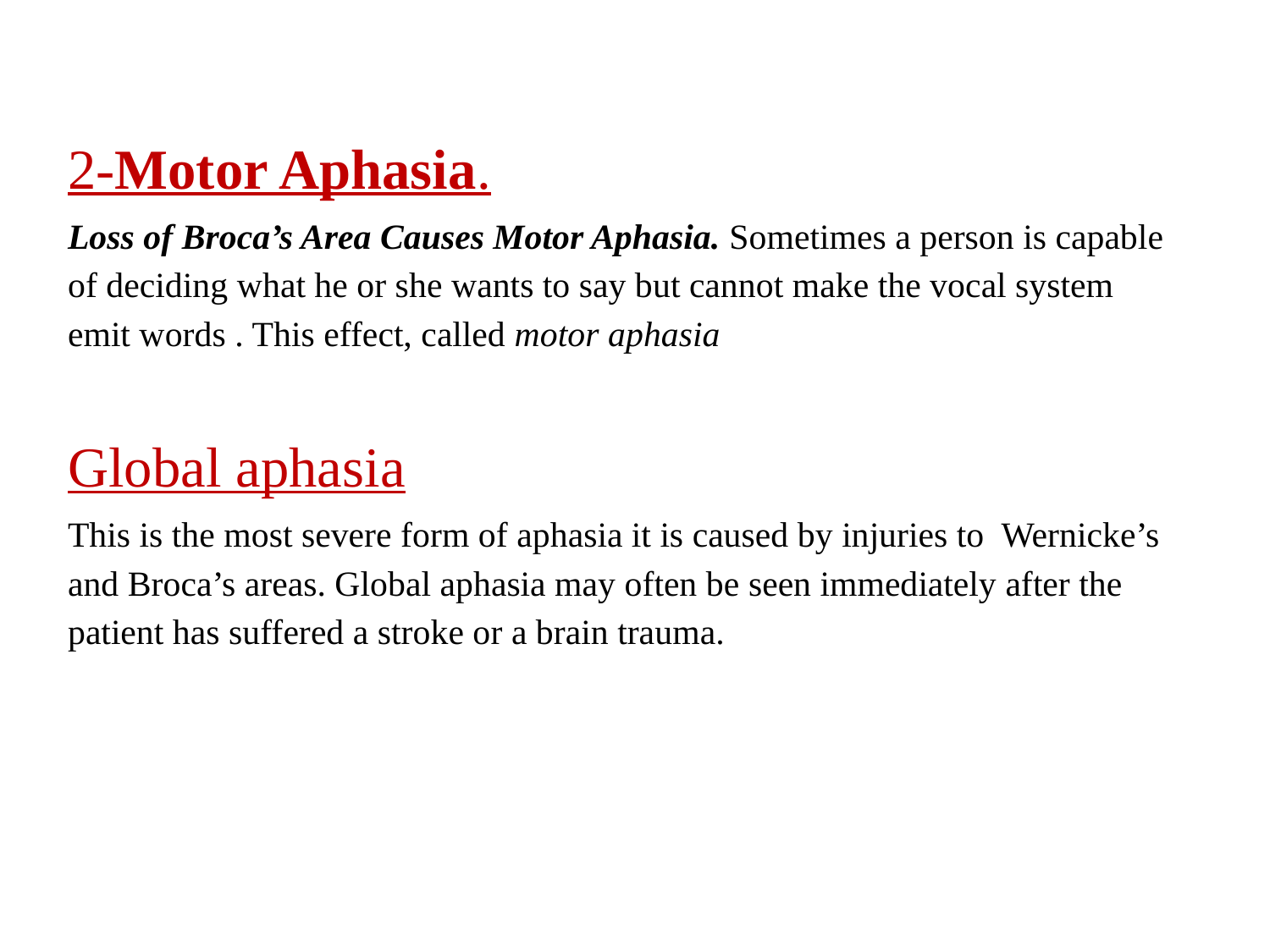

2-Motor Aphasia.
Loss of Broca’s Area Causes Motor Aphasia. Sometimes a person is capable of deciding what he or she wants to say but cannot make the vocal system emit words . This effect, called motor aphasia

Global aphasia
This is the most severe form of aphasia it is caused by injuries to  Wernicke’s and Broca’s areas. Global aphasia may often be seen immediately after the patient has suffered a stroke or a brain trauma.